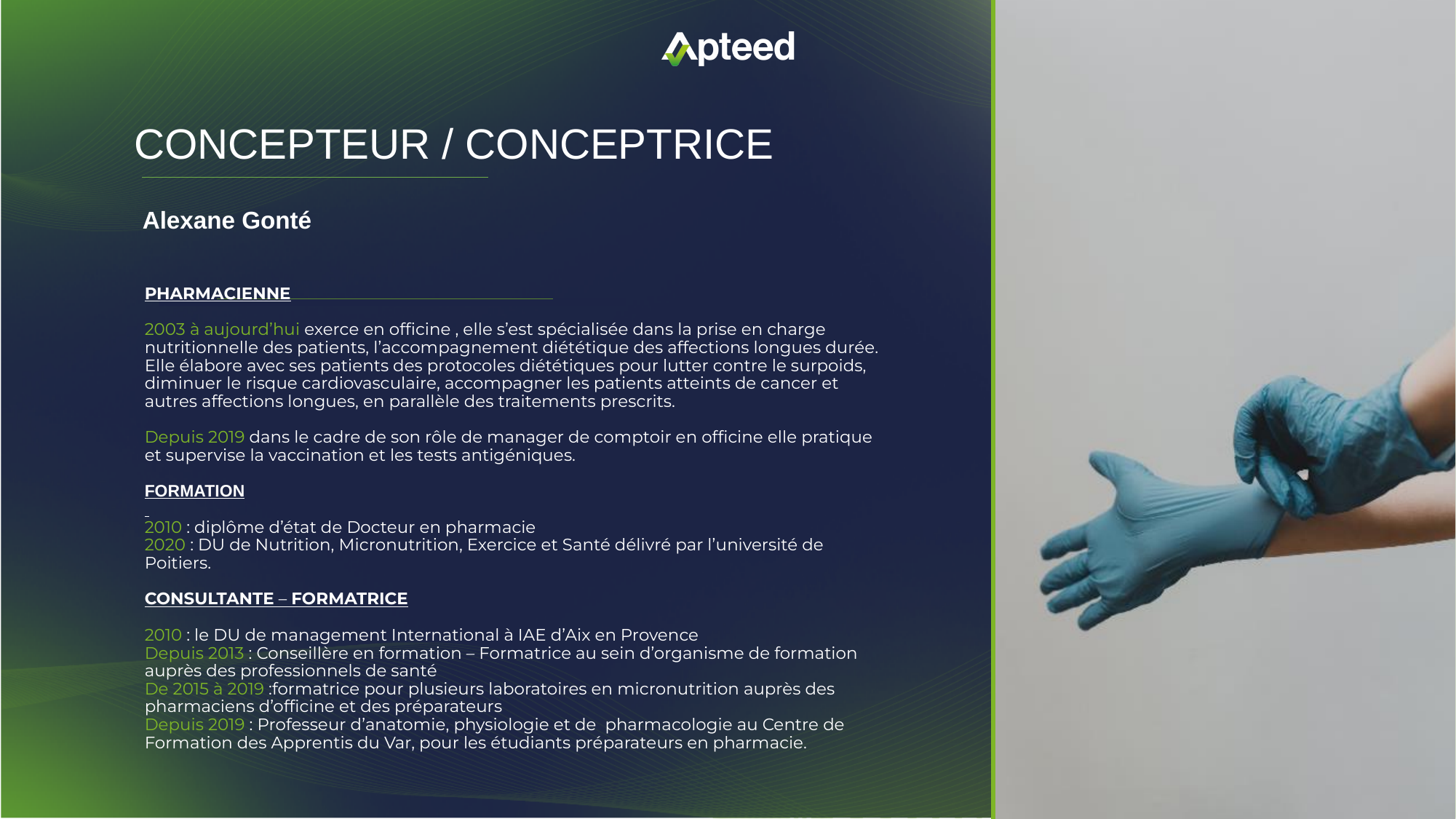

CONCEPTEUR / CONCEPTRICE
Alexane Gonté
PHARMACIENNE

2003 à aujourd’hui exerce en officine , elle s’est spécialisée dans la prise en charge nutritionnelle des patients, l’accompagnement diététique des affections longues durée.
Elle élabore avec ses patients des protocoles diététiques pour lutter contre le surpoids, diminuer le risque cardiovasculaire, accompagner les patients atteints de cancer et autres affections longues, en parallèle des traitements prescrits.

Depuis 2019 dans le cadre de son rôle de manager de comptoir en officine elle pratique et supervise la vaccination et les tests antigéniques.

FORMATION

2010 : diplôme d’état de Docteur en pharmacie
2020 : DU de Nutrition, Micronutrition, Exercice et Santé délivré par l’université de Poitiers.

CONSULTANTE – FORMATRICE

2010 : le DU de management International à IAE d’Aix en Provence
Depuis 2013 : Conseillère en formation – Formatrice au sein d’organisme de formation auprès des professionnels de santé
De 2015 à 2019 :formatrice pour plusieurs laboratoires en micronutrition auprès des pharmaciens d’officine et des préparateurs
Depuis 2019 : Professeur d’anatomie, physiologie et de  pharmacologie au Centre de Formation des Apprentis du Var, pour les étudiants préparateurs en pharmacie.